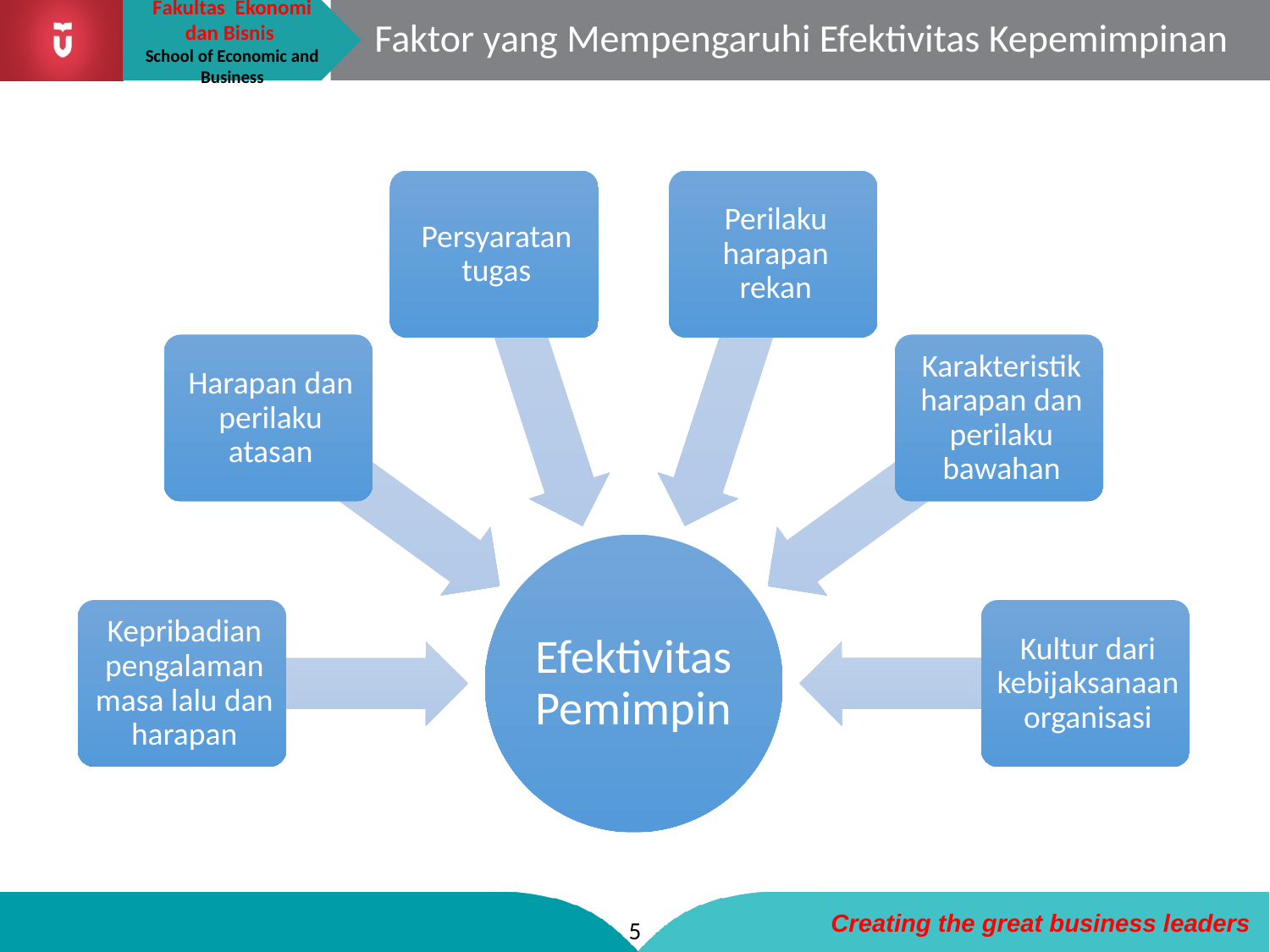

# Faktor yang Mempengaruhi Efektivitas Kepemimpinan
Efektivitas Pemimpin
Kepribadian pengalaman masa lalu dan harapan
Harapan dan perilaku atasan
Persyaratan tugas
Perilaku harapan rekan
Karakteristik harapan dan perilaku bawahan
Kultur dari kebijaksanaan organisasi